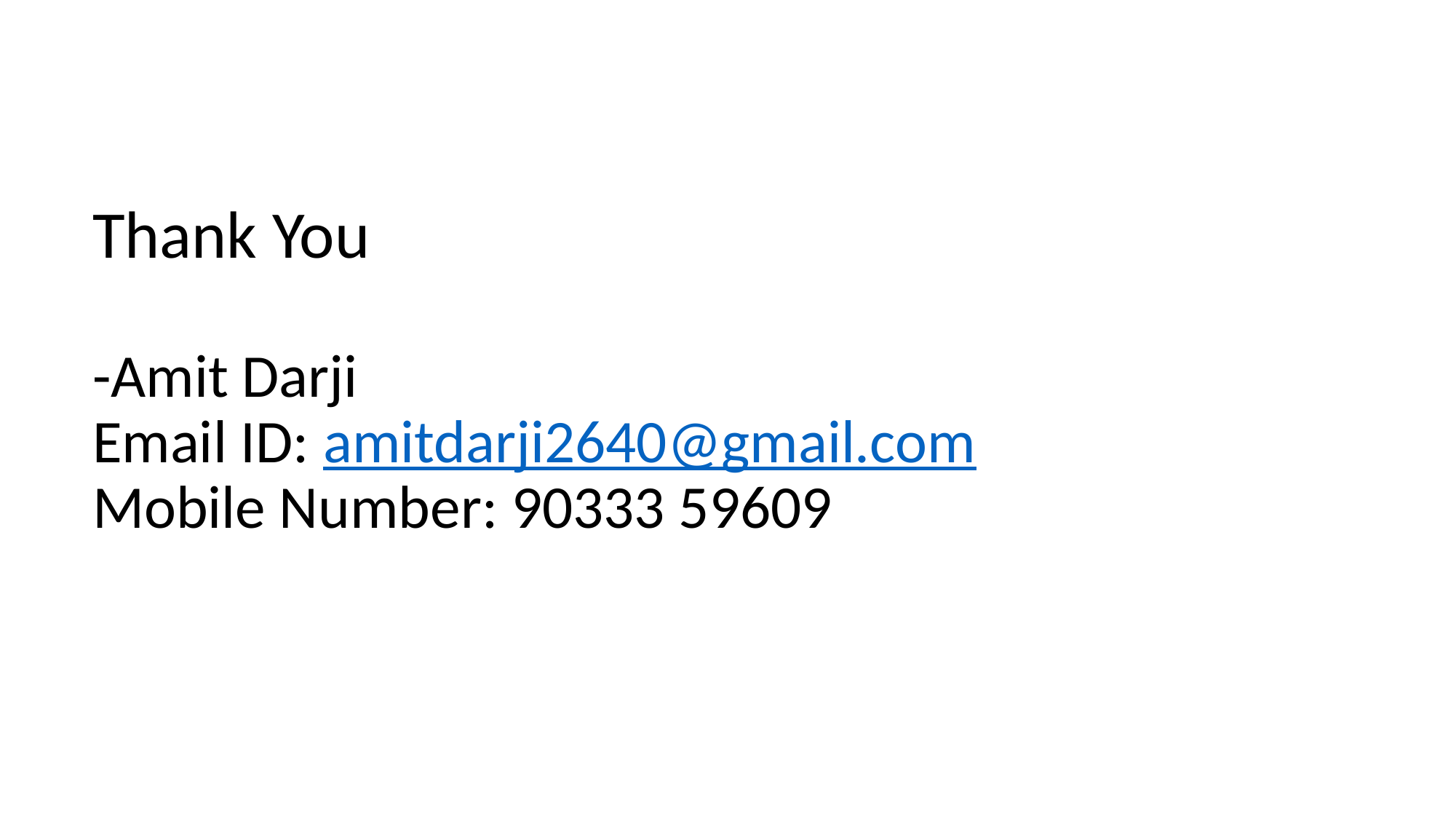

# Thank You -Amit Darji Email ID: amitdarji2640@gmail.com Mobile Number: 90333 59609